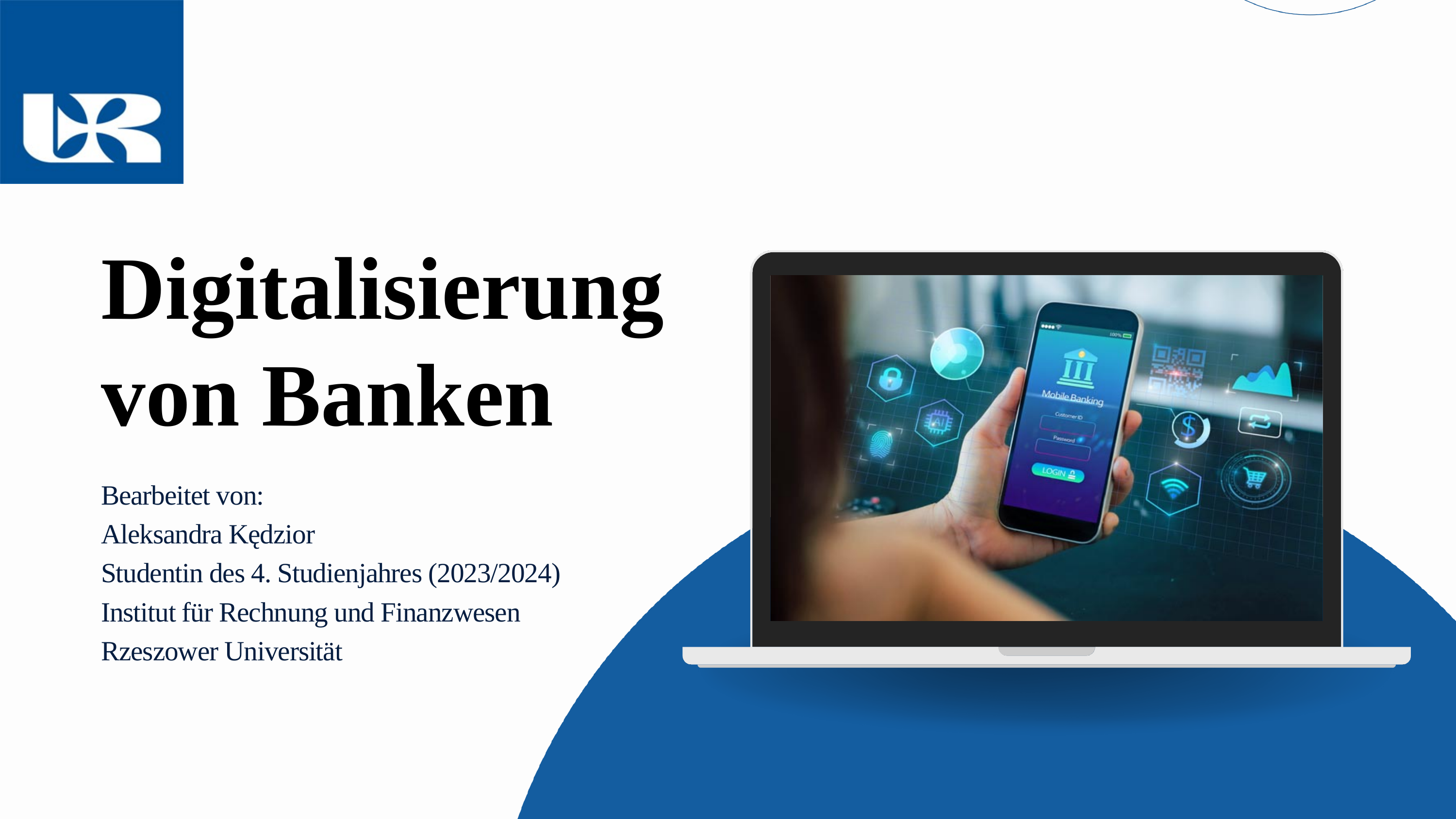

Digitalisierung von Banken

Bearbeitet von:
Aleksandra Kędzior
Studentin des 4. Studienjahres (2023/2024)
Institut für Rechnung und Finanzwesen
Rzeszower Universität